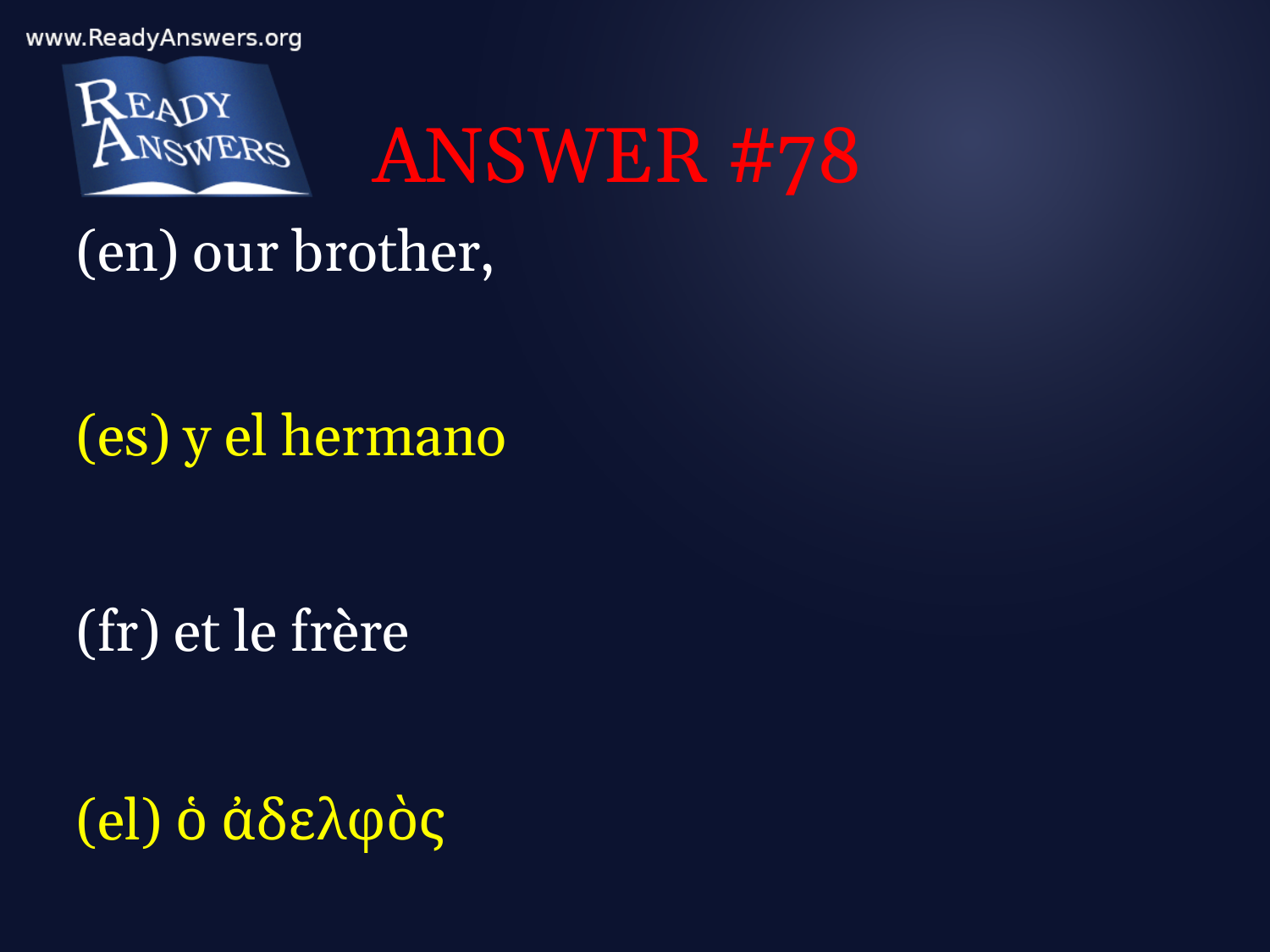

# ANSWER #78
(en) our brother,
(es) y el hermano
(fr) et le frère
(el) ὁ ἀδελφὸς